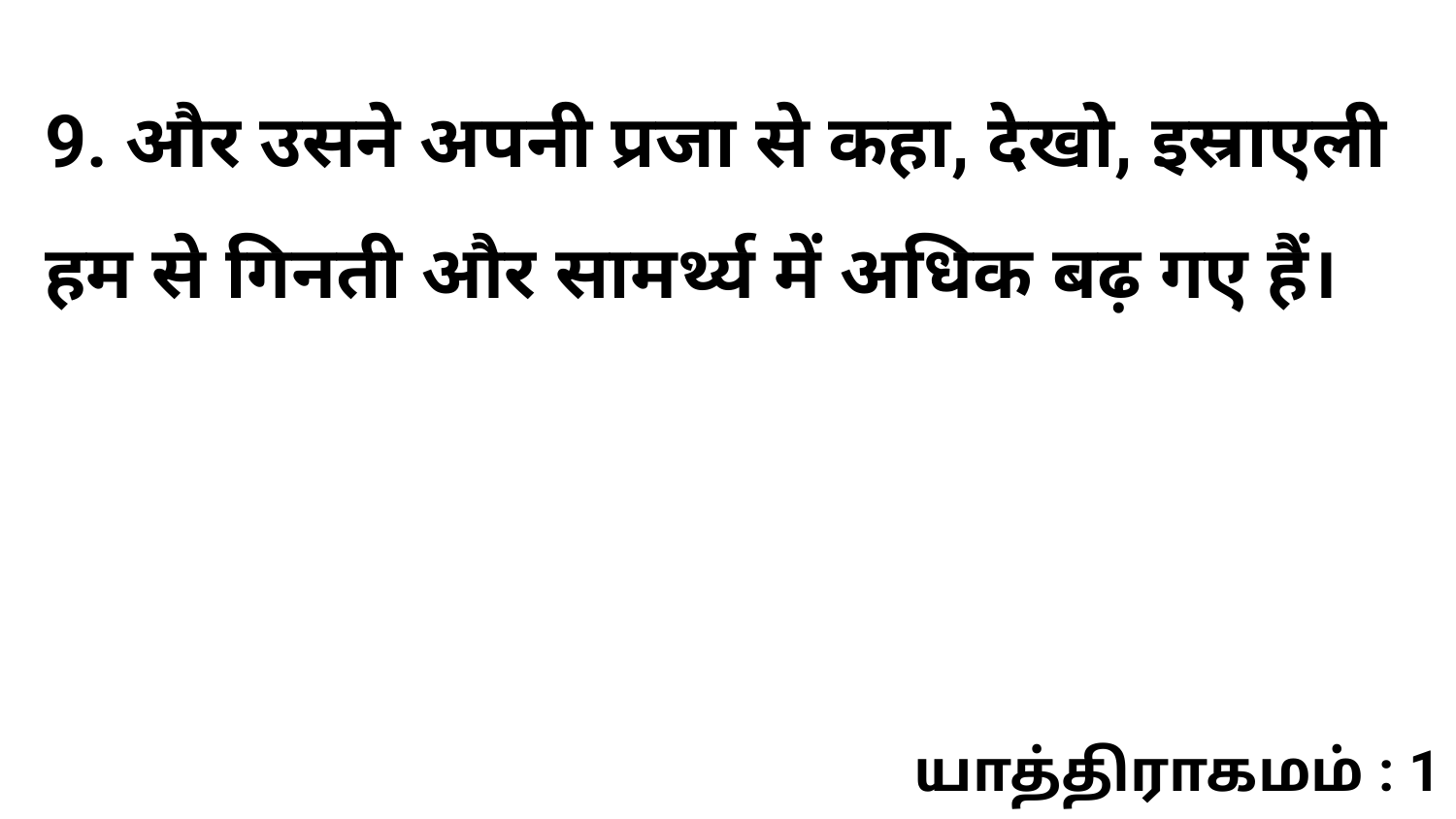

9. और उसने अपनी प्रजा से कहा, देखो, इस्राएली हम से गिनती और सामर्थ्य में अधिक बढ़ गए हैं।
யாத்திராகமம் : 1